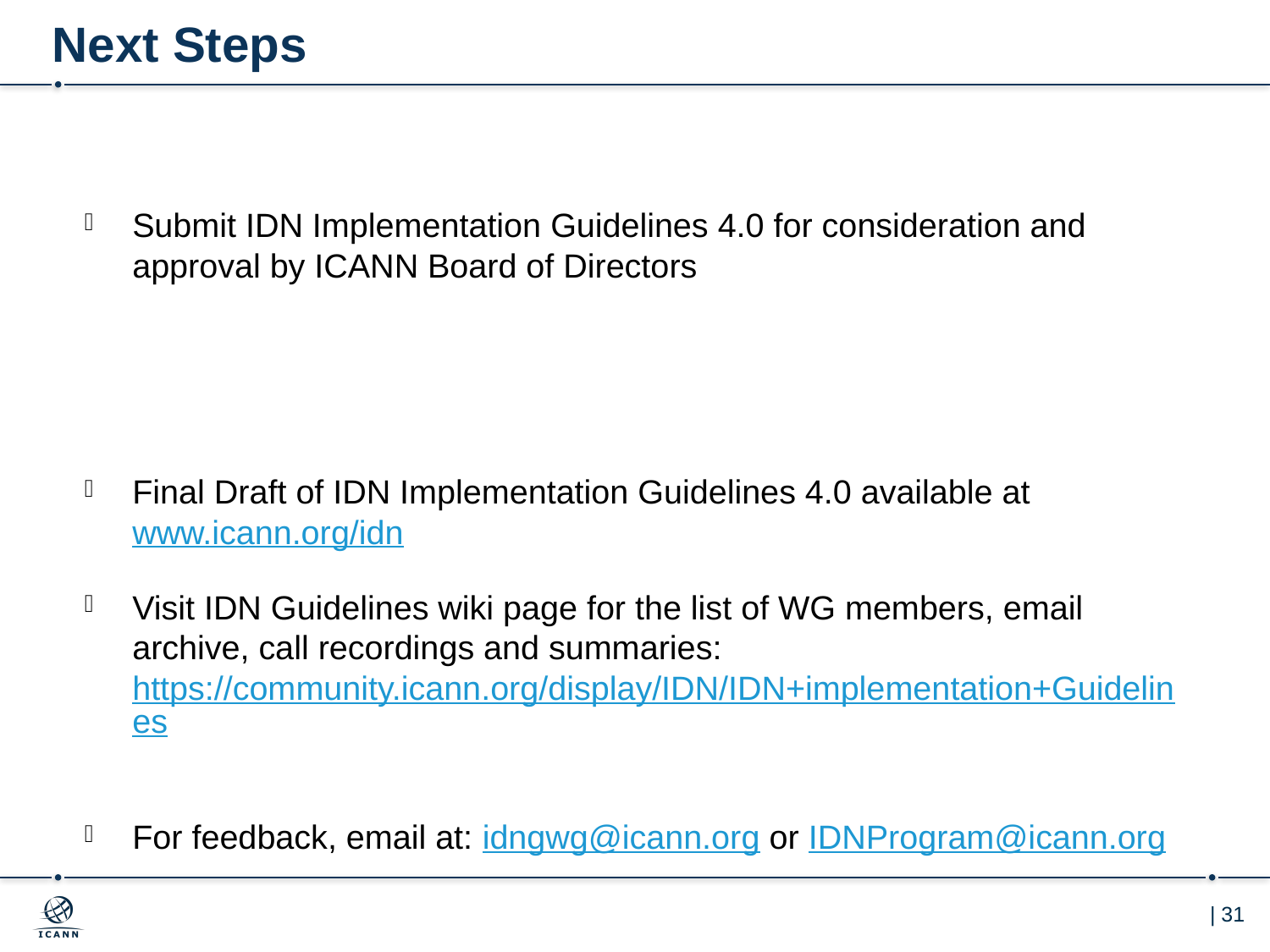

# Next Steps
Submit IDN Implementation Guidelines 4.0 for consideration and approval by ICANN Board of Directors

Final Draft of IDN Implementation Guidelines 4.0 available at www.icann.org/idn
Visit IDN Guidelines wiki page for the list of WG members, email archive, call recordings and summaries: https://community.icann.org/display/IDN/IDN+implementation+Guidelines
For feedback, email at: idngwg@icann.org or IDNProgram@icann.org